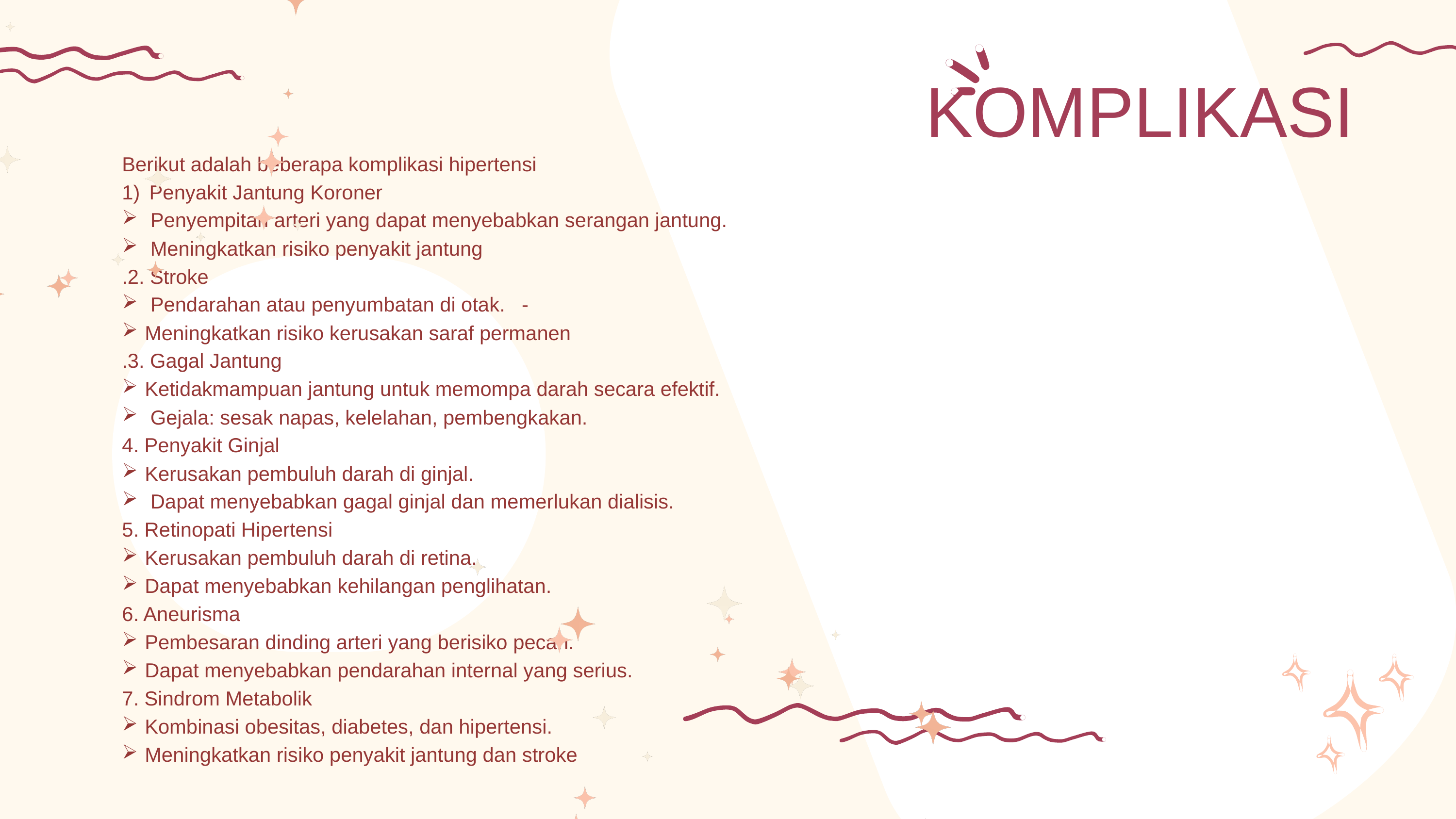

KOMPLIKASI

Berikut adalah beberapa komplikasi hipertensi
Penyakit Jantung Koroner
 Penyempitan arteri yang dapat menyebabkan serangan jantung.
 Meningkatkan risiko penyakit jantung
.2. Stroke
 Pendarahan atau penyumbatan di otak.   -
Meningkatkan risiko kerusakan saraf permanen
.3. Gagal Jantung
Ketidakmampuan jantung untuk memompa darah secara efektif.
 Gejala: sesak napas, kelelahan, pembengkakan.
4. Penyakit Ginjal
Kerusakan pembuluh darah di ginjal.
 Dapat menyebabkan gagal ginjal dan memerlukan dialisis.
5. Retinopati Hipertensi
Kerusakan pembuluh darah di retina.
Dapat menyebabkan kehilangan penglihatan.
6. Aneurisma
Pembesaran dinding arteri yang berisiko pecah.
Dapat menyebabkan pendarahan internal yang serius.
7. Sindrom Metabolik
Kombinasi obesitas, diabetes, dan hipertensi.
Meningkatkan risiko penyakit jantung dan stroke